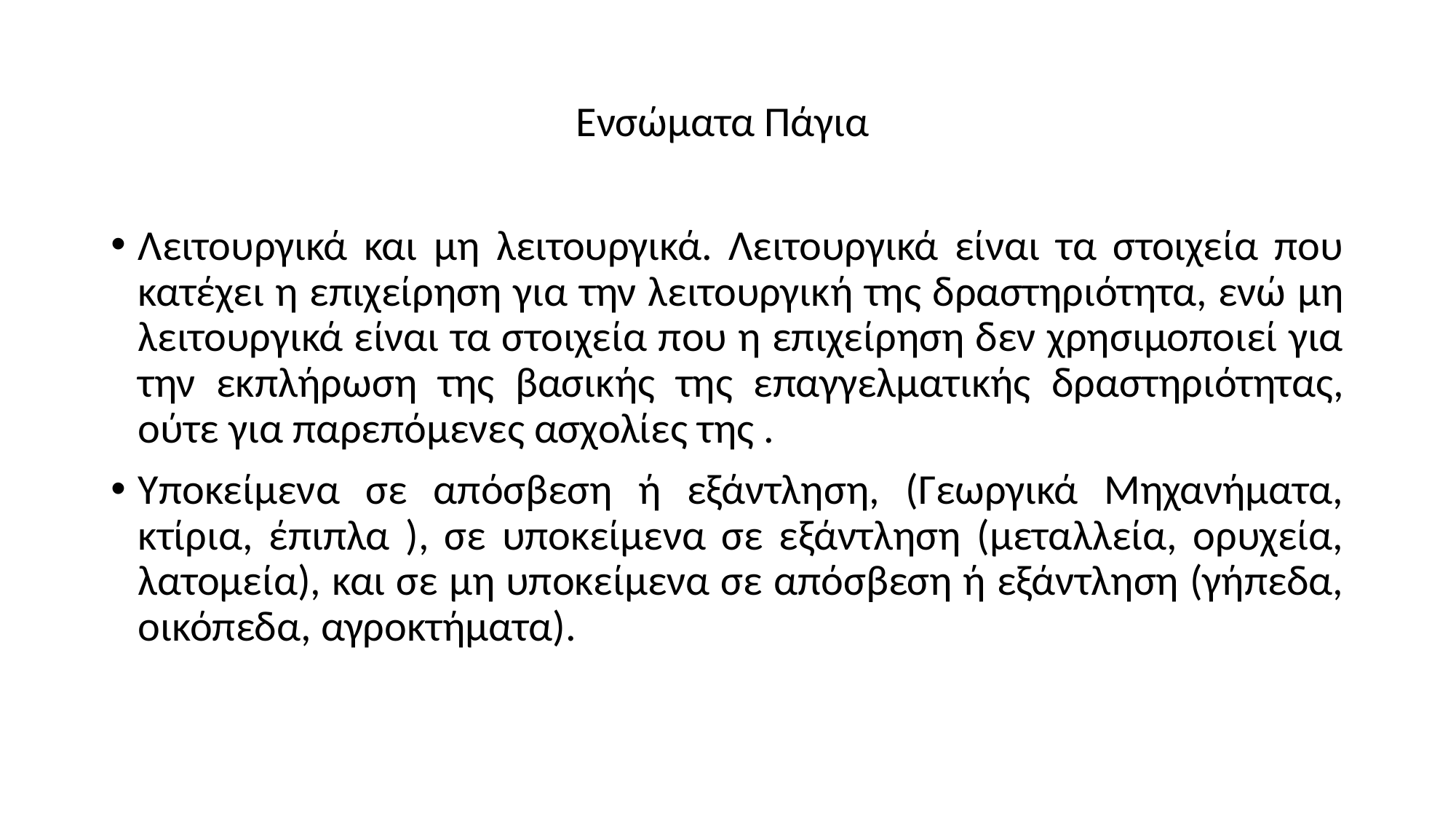

# Ενσώματα Πάγια
Λειτουργικά και μη λειτουργικά. Λειτουργικά είναι τα στοιχεία που κατέχει η επιχείρηση για την λειτουργική της δραστηριότητα, ενώ μη λειτουργικά είναι τα στοιχεία που η επιχείρηση δεν χρησιμοποιεί για την εκπλήρωση της βασικής της επαγγελματικής δραστηριότητας, ούτε για παρεπόμενες ασχολίες της .
Υποκείμενα σε απόσβεση ή εξάντληση, (Γεωργικά Μηχανήματα, κτίρια, έπιπλα ), σε υποκείμενα σε εξάντληση (μεταλλεία, ορυχεία, λατομεία), και σε μη υποκείμενα σε απόσβεση ή εξάντληση (γήπεδα, οικόπεδα, αγροκτήματα).